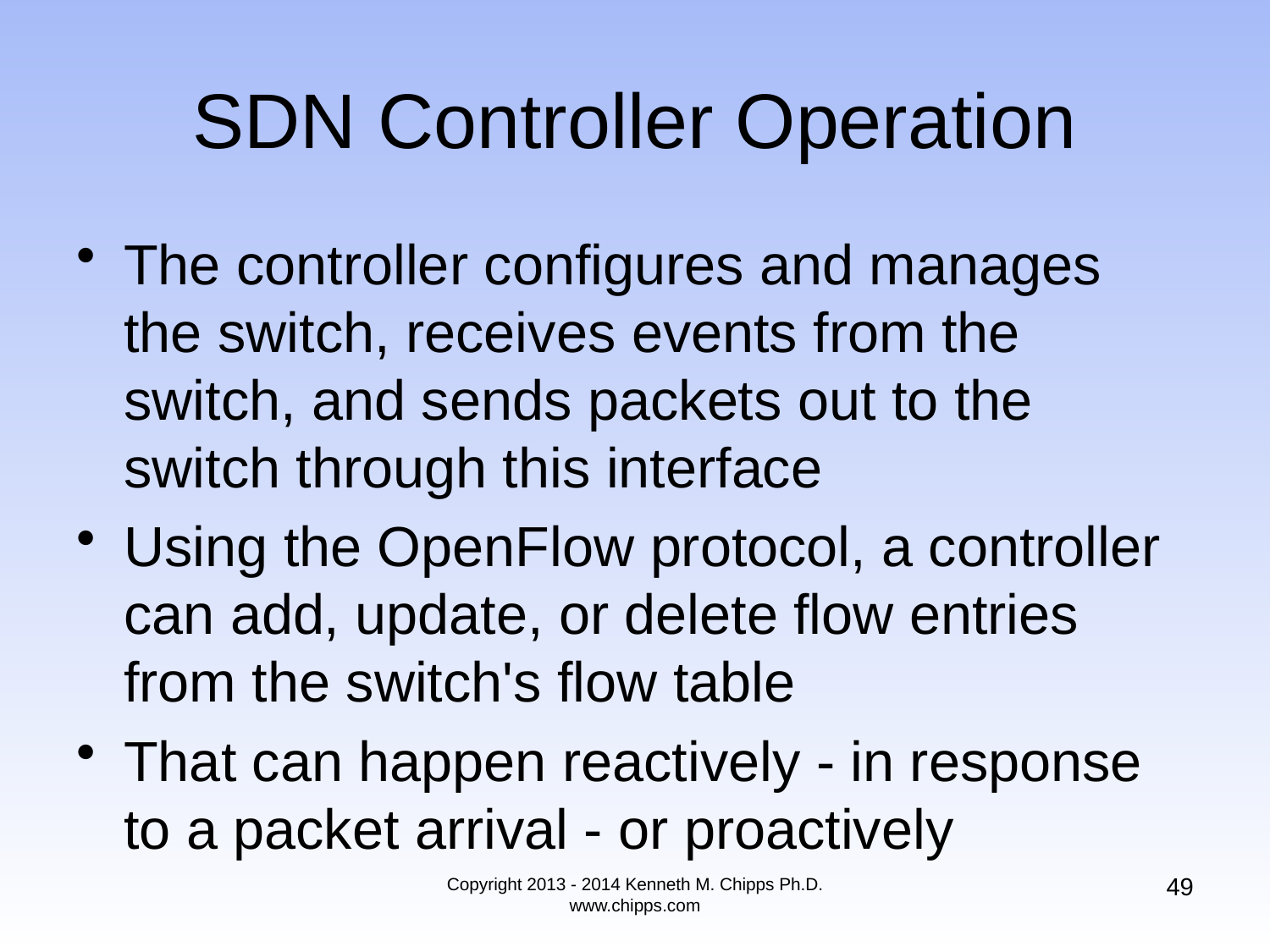

# SDN Controller Operation
The controller configures and manages the switch, receives events from the switch, and sends packets out to the switch through this interface
Using the OpenFlow protocol, a controller can add, update, or delete flow entries from the switch's flow table
That can happen reactively - in response to a packet arrival - or proactively
49
Copyright 2013 - 2014 Kenneth M. Chipps Ph.D. www.chipps.com